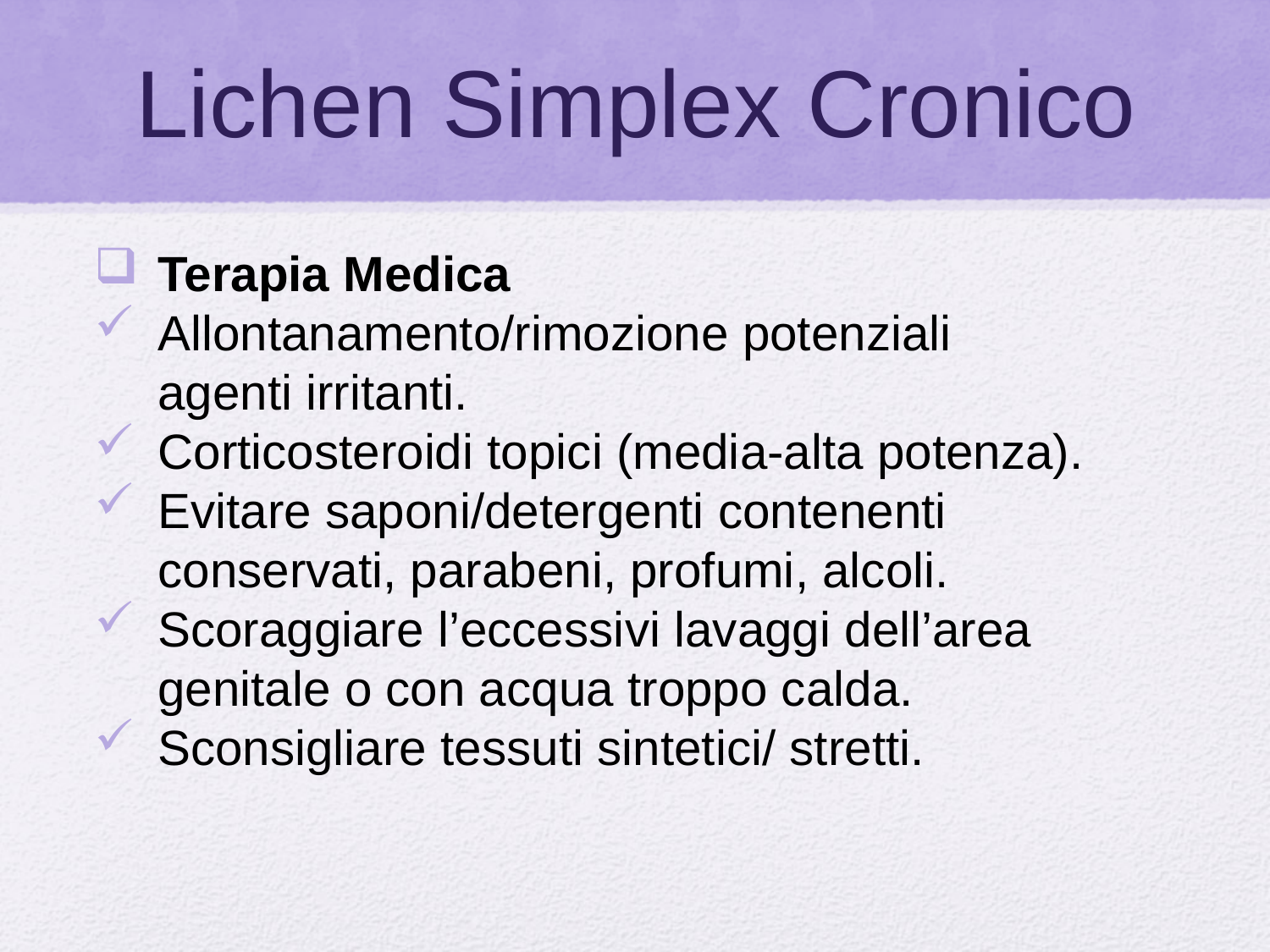

# Lichen Simplex Cronico
Terapia Medica
Allontanamento/rimozione potenziali agenti irritanti.
Corticosteroidi topici (media-alta potenza).
Evitare saponi/detergenti contenenti conservati, parabeni, profumi, alcoli.
Scoraggiare l’eccessivi lavaggi dell’area genitale o con acqua troppo calda.
Sconsigliare tessuti sintetici/ stretti.